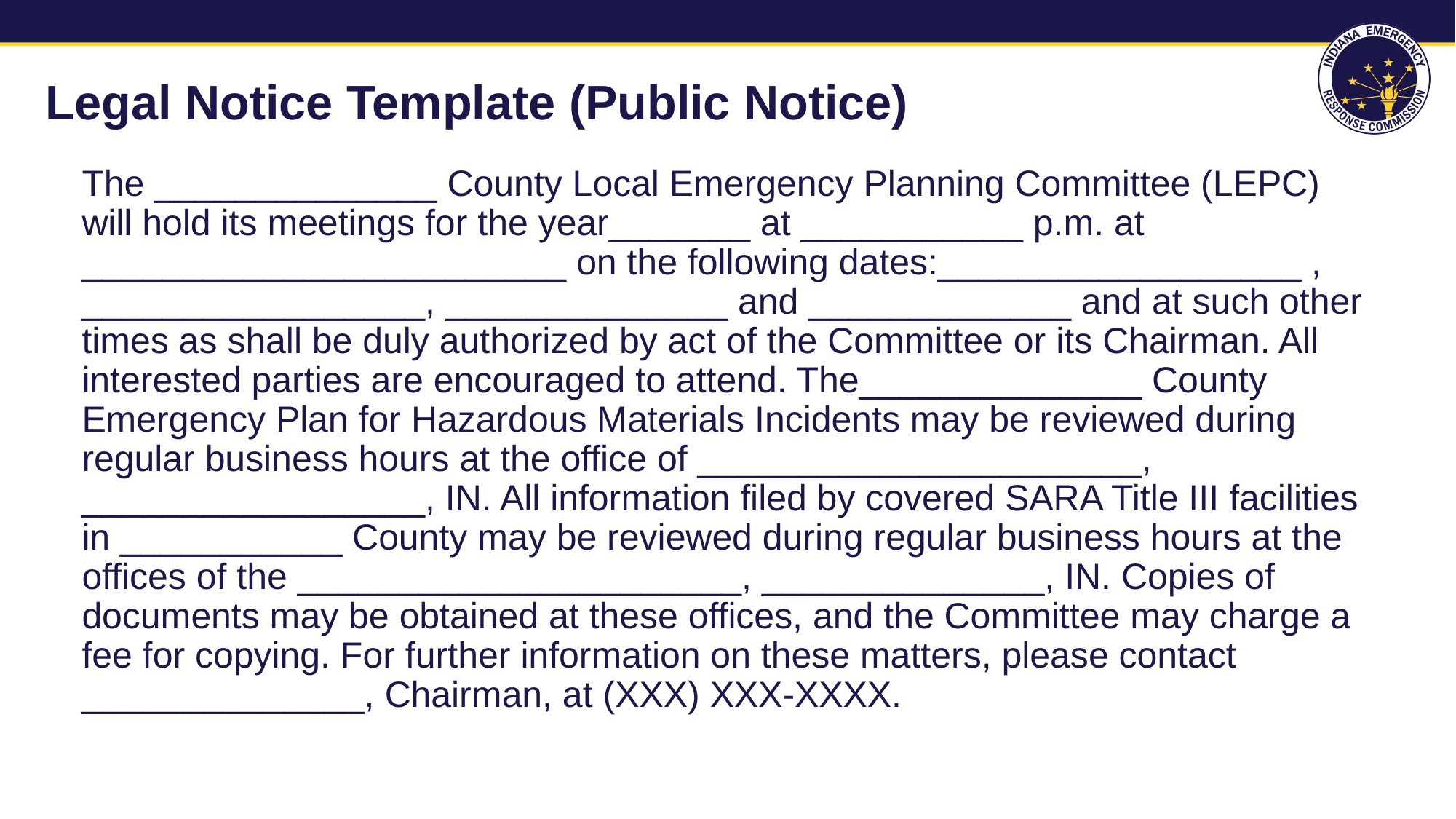

# Legal Notice Template (Public Notice)
The ______________ County Local Emergency Planning Committee (LEPC) will hold its meetings for the year_______ at ___________ p.m. at ________________________ on the following dates:__________________ , _________________, ______________ and _____________ and at such other times as shall be duly authorized by act of the Committee or its Chairman. All interested parties are encouraged to attend. The______________ County Emergency Plan for Hazardous Materials Incidents may be reviewed during regular business hours at the office of ______________________, _________________, IN. All information filed by covered SARA Title III facilities in ___________ County may be reviewed during regular business hours at the offices of the ______________________, ______________, IN. Copies of documents may be obtained at these offices, and the Committee may charge a fee for copying. For further information on these matters, please contact ______________, Chairman, at (XXX) XXX-XXXX.